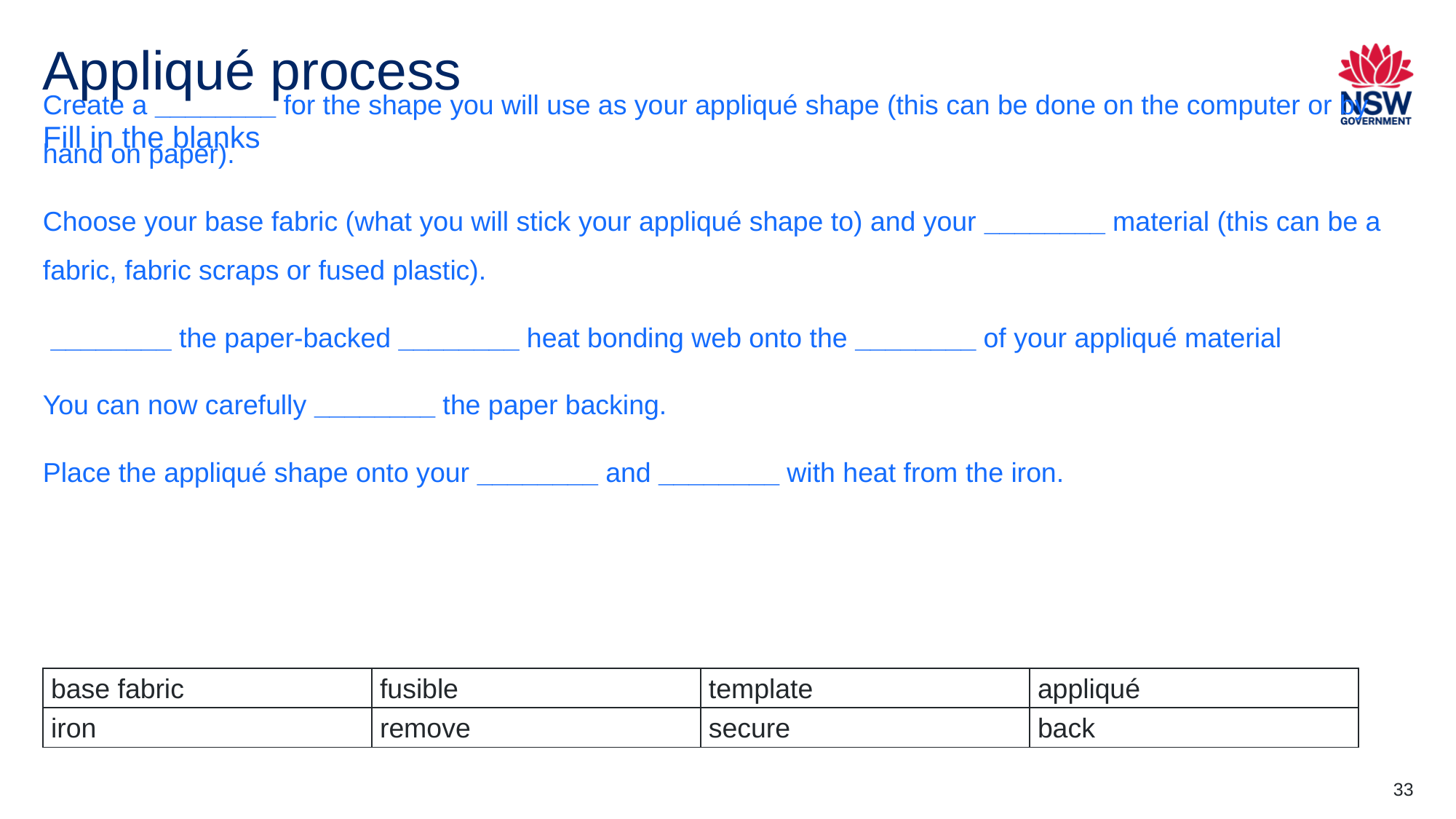

# Appliqué process
Fill in the blanks
Create a ________ for the shape you will use as your appliqué shape (this can be done on the computer or by hand on paper).
Choose your base fabric (what you will stick your appliqué shape to) and your ________ material (this can be a fabric, fabric scraps or fused plastic).
 ________ the paper-backed ________ heat bonding web onto the ________ of your appliqué material
You can now carefully ________ the paper backing.
Place the appliqué shape onto your ________ and ________ with heat from the iron.

| base fabric | fusible | template | appliqué |
| --- | --- | --- | --- |
| iron | remove | secure | back |
33